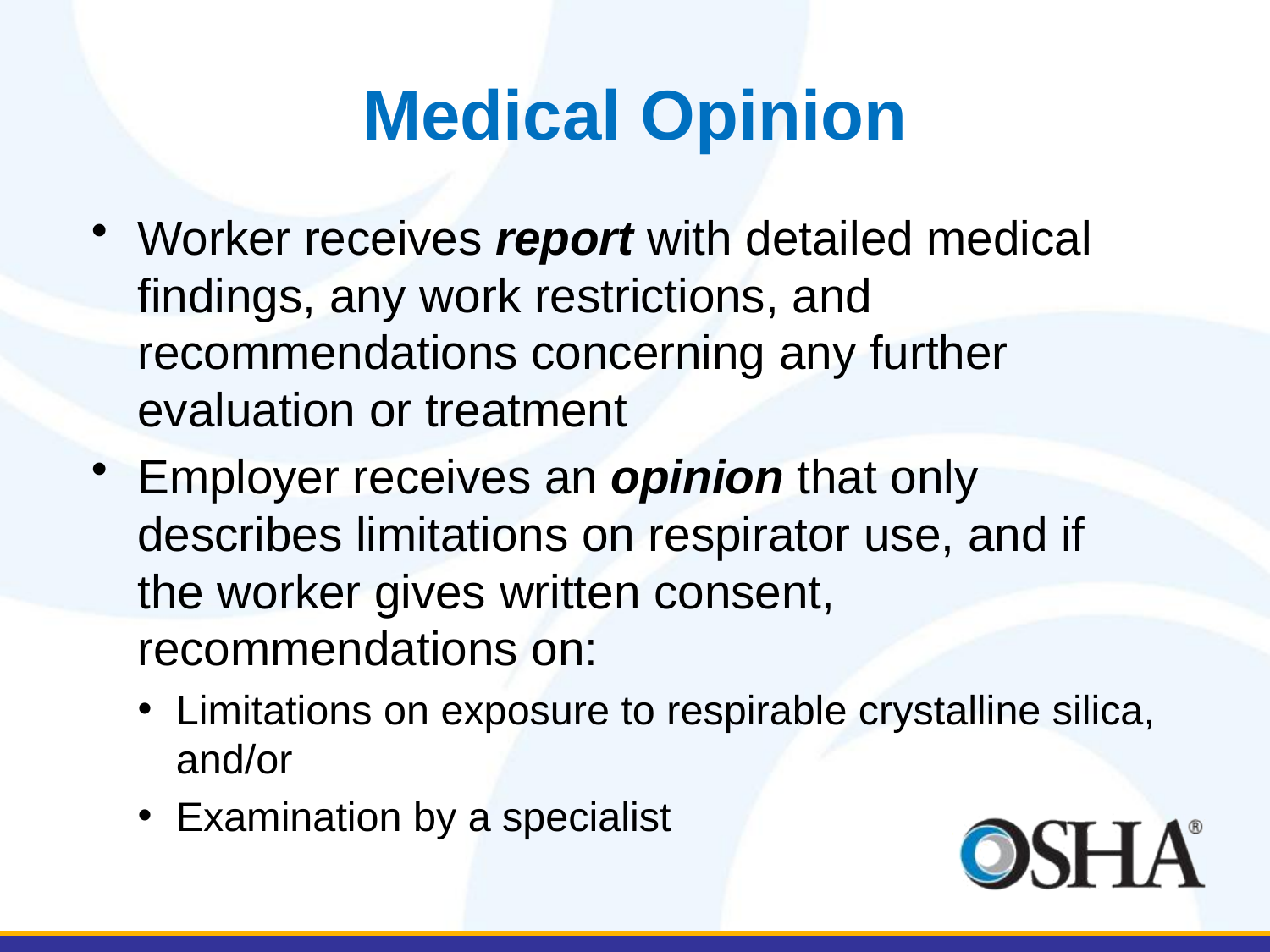

# Medical Opinion
Worker receives report with detailed medical findings, any work restrictions, and recommendations concerning any further evaluation or treatment
Employer receives an opinion that only describes limitations on respirator use, and if the worker gives written consent, recommendations on:
Limitations on exposure to respirable crystalline silica, and/or
Examination by a specialist